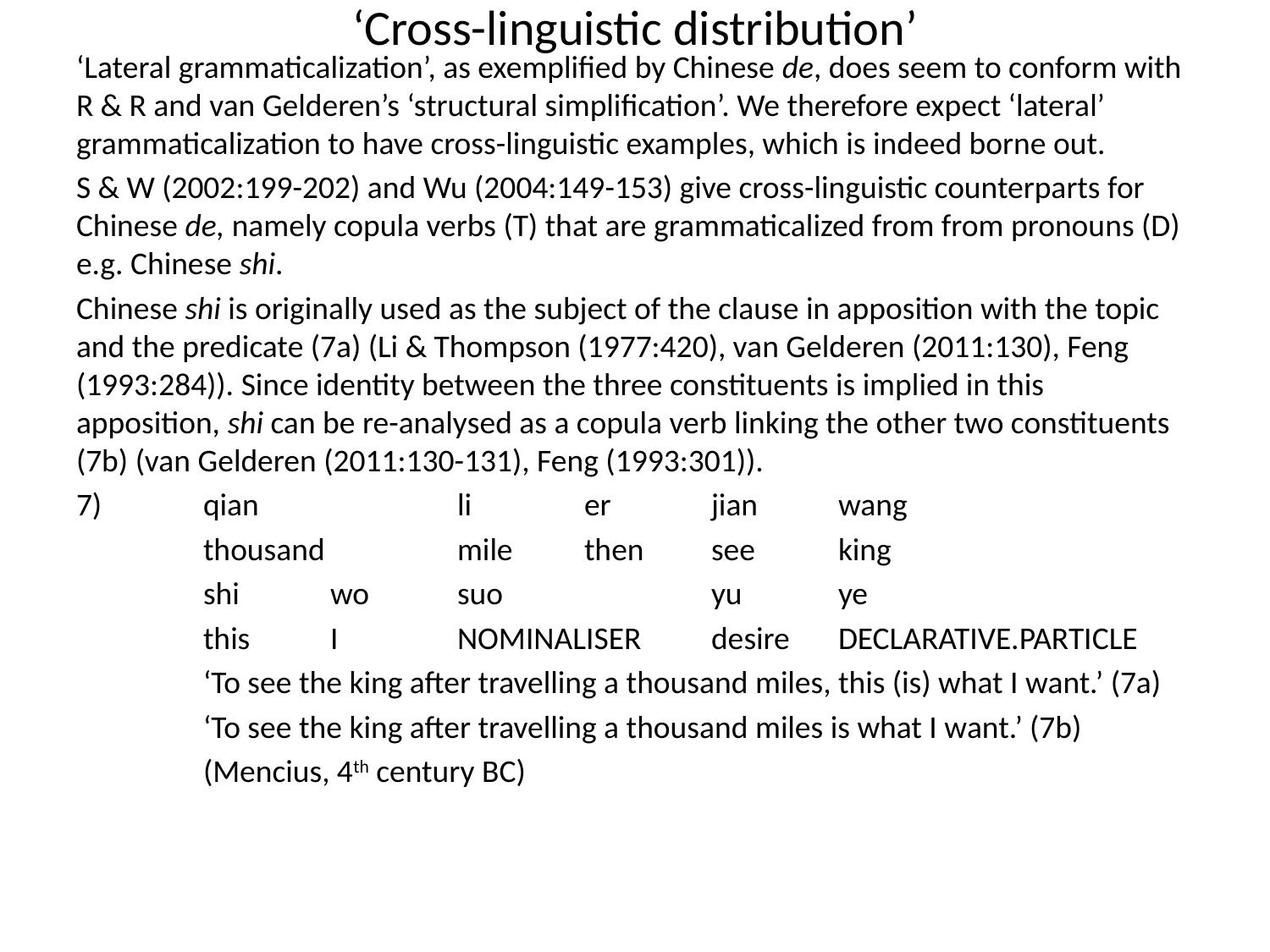

# ‘Cross-linguistic distribution’
‘Lateral grammaticalization’, as exemplified by Chinese de, does seem to conform with R & R and van Gelderen’s ‘structural simplification’. We therefore expect ‘lateral’ grammaticalization to have cross-linguistic examples, which is indeed borne out.
S & W (2002:199-202) and Wu (2004:149-153) give cross-linguistic counterparts for Chinese de, namely copula verbs (T) that are grammaticalized from from pronouns (D) e.g. Chinese shi.
Chinese shi is originally used as the subject of the clause in apposition with the topic and the predicate (7a) (Li & Thompson (1977:420), van Gelderen (2011:130), Feng (1993:284)). Since identity between the three constituents is implied in this apposition, shi can be re-analysed as a copula verb linking the other two constituents (7b) (van Gelderen (2011:130-131), Feng (1993:301)).
7) 	qian		li	er	jian	wang
     	thousand		mile	then	see	king
     	shi	wo	suo		yu	ye
     	this	I	NOMINALISER	desire	DECLARATIVE.PARTICLE
	‘To see the king after travelling a thousand miles, this (is) what I want.’ (7a)
	‘To see the king after travelling a thousand miles is what I want.’ (7b)
	(Mencius, 4th century BC)